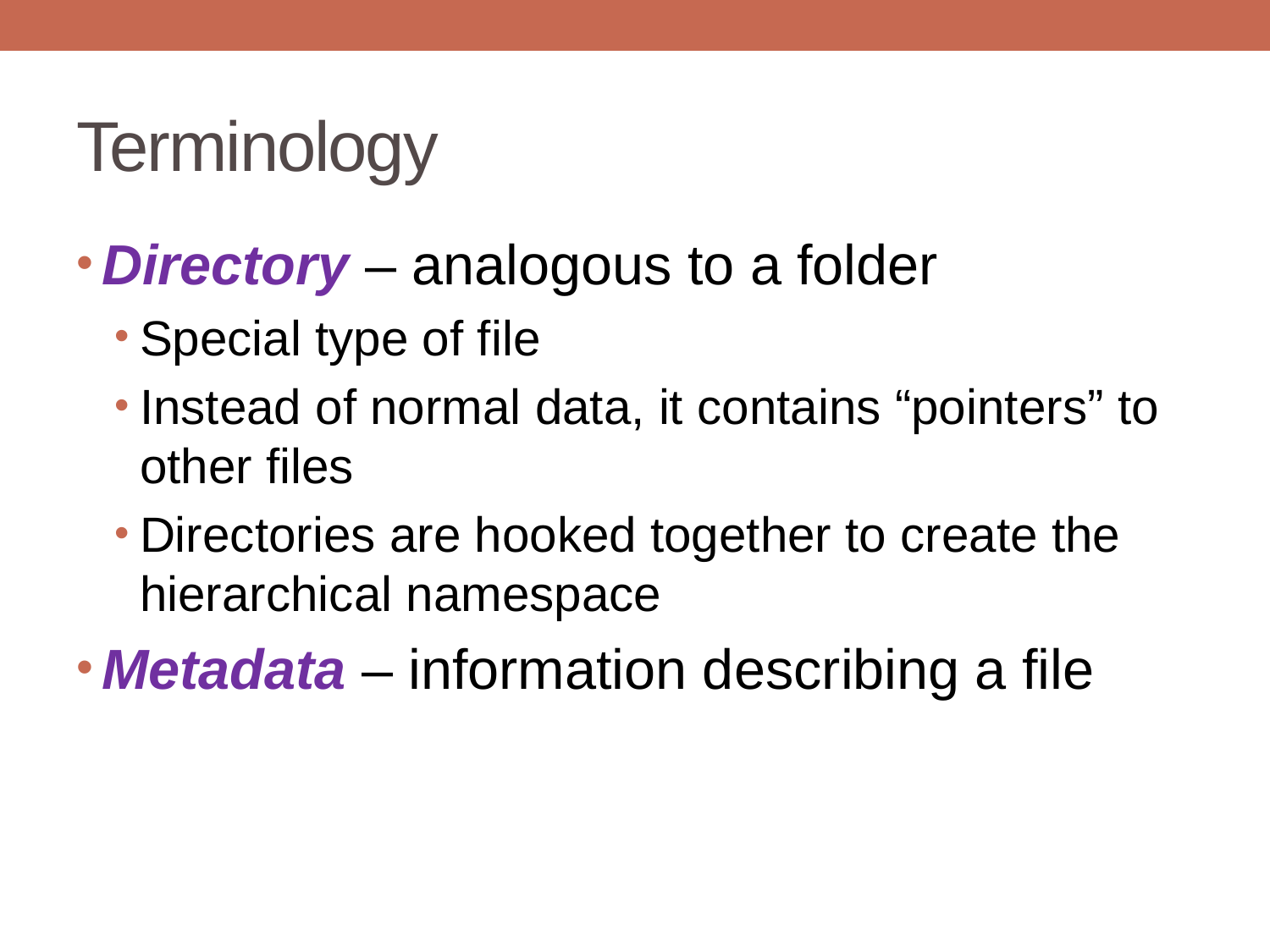

# Terminology
Directory – analogous to a folder
Special type of file
Instead of normal data, it contains “pointers” to other files
Directories are hooked together to create the hierarchical namespace
Metadata – information describing a file